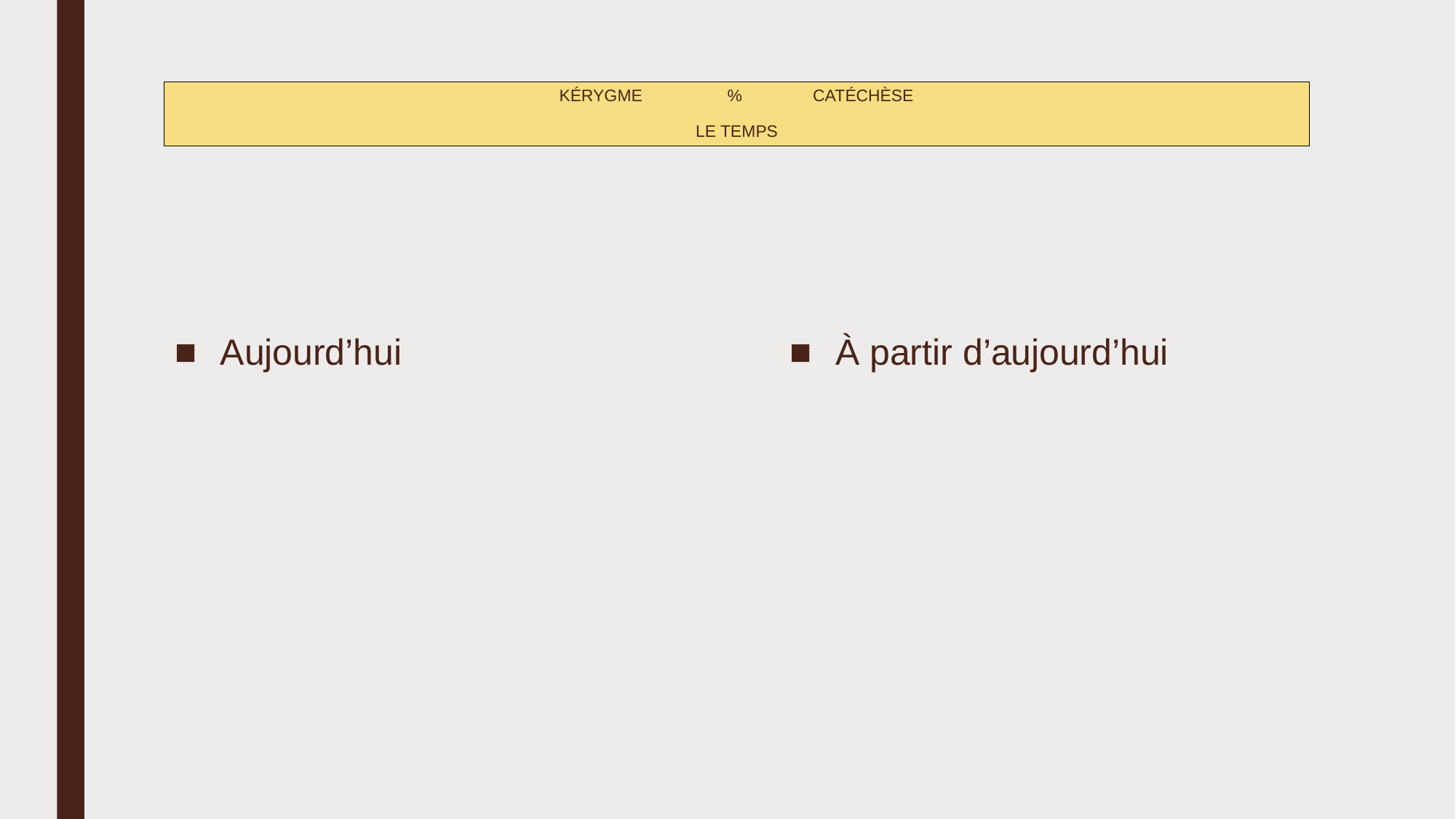

# kérygme                  %               catéchèse le temps
Aujourd’hui
À partir d’aujourd’hui